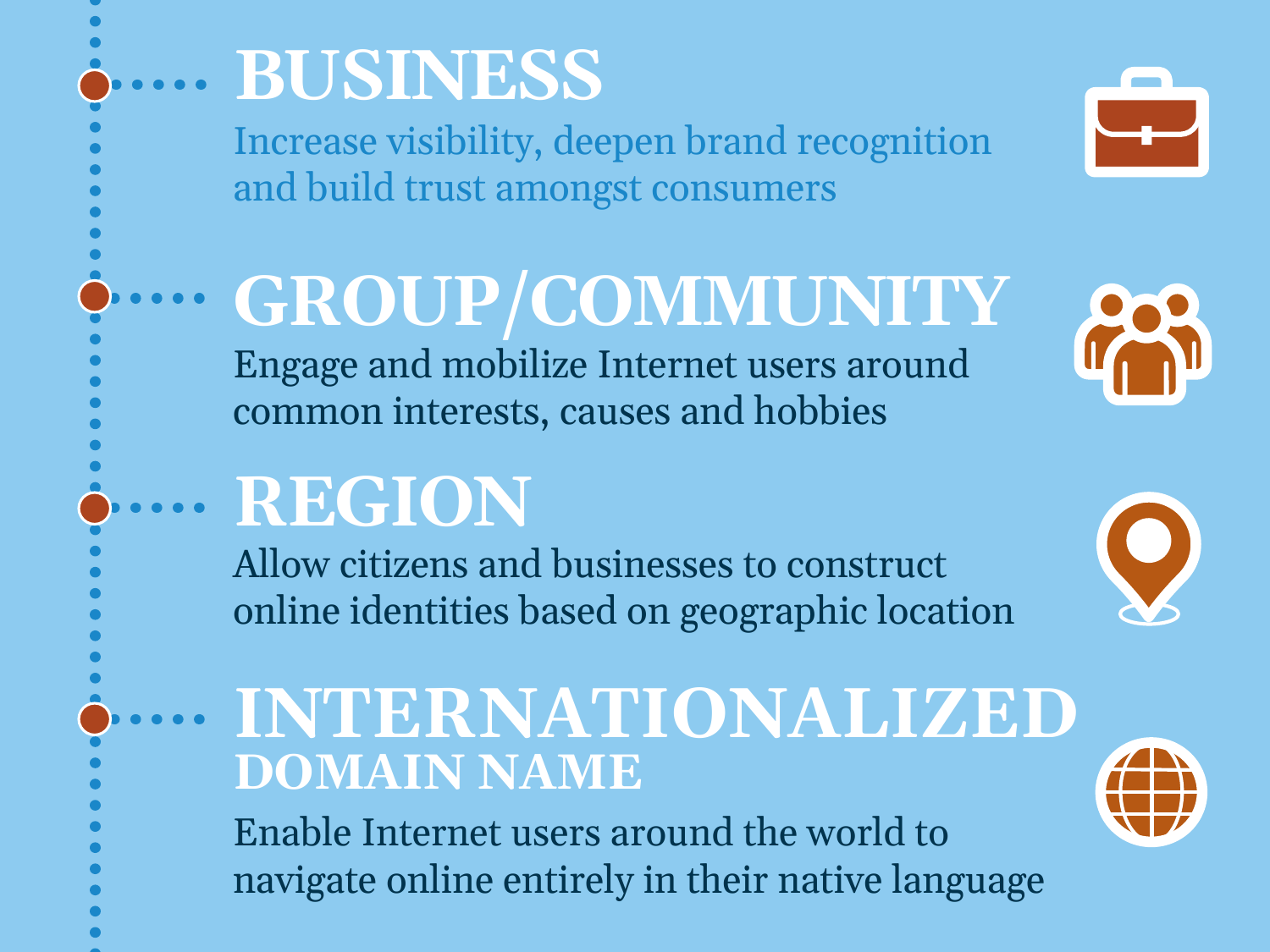

BUSINESS
Increase visibility, deepen brand recognition and build trust amongst consumers

GROUP/COMMUNITY
Engage and mobilize Internet users around common interests, causes and hobbies

REGION
Allow citizens and businesses to construct online identities based on geographic location

INTERNATIONALIZED
DOMAIN NAME
Enable Internet users around the world to navigate online entirely in their native language